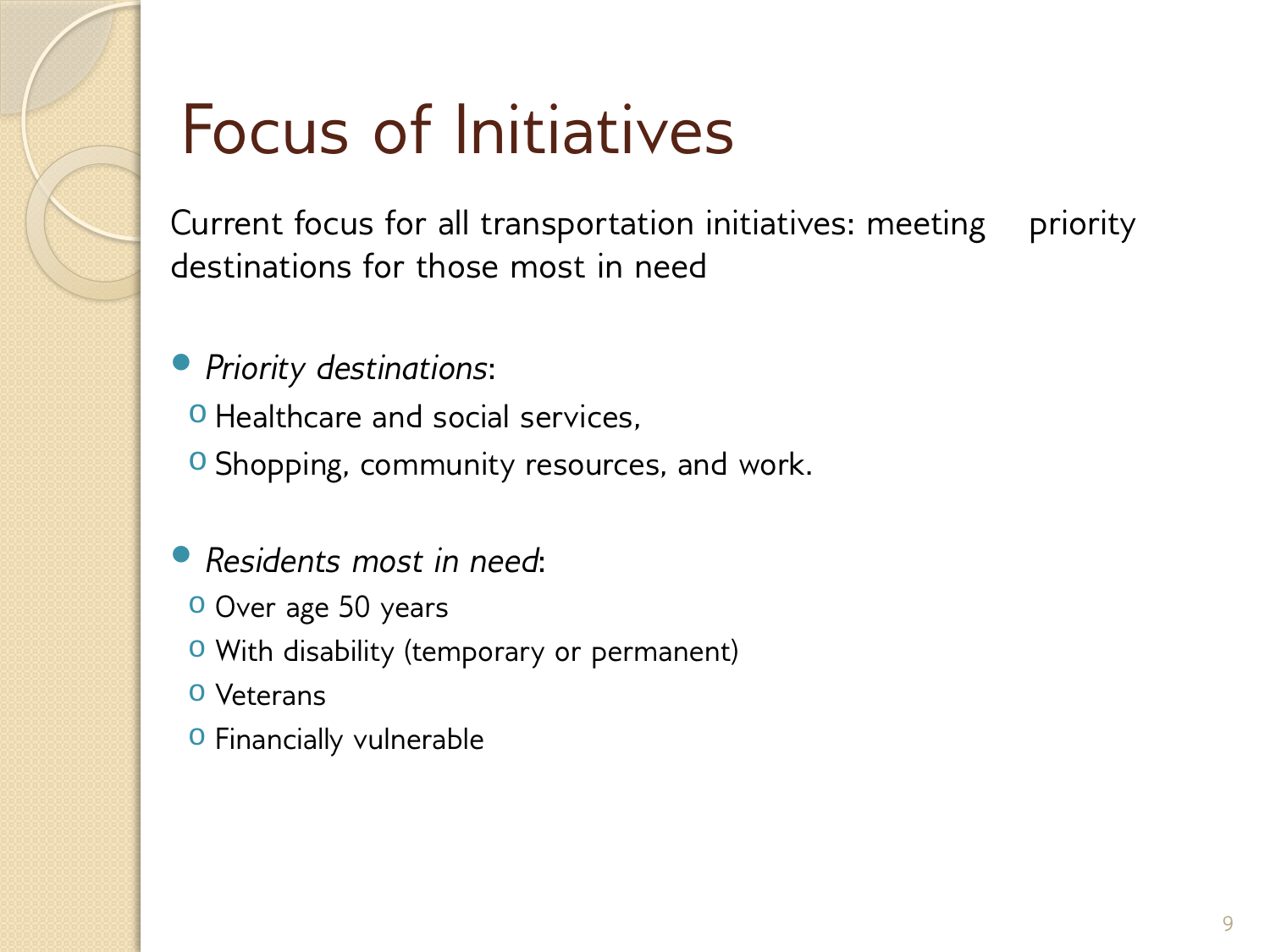

# Focus of Initiatives
Current focus for all transportation initiatives: meeting    priority destinations for those most in need

Priority destinations:
Healthcare and social services,
Shopping, community resources, and work.

Residents most in need:
Over age 50 years
With disability (temporary or permanent)
Veterans
Financially vulnerable
9